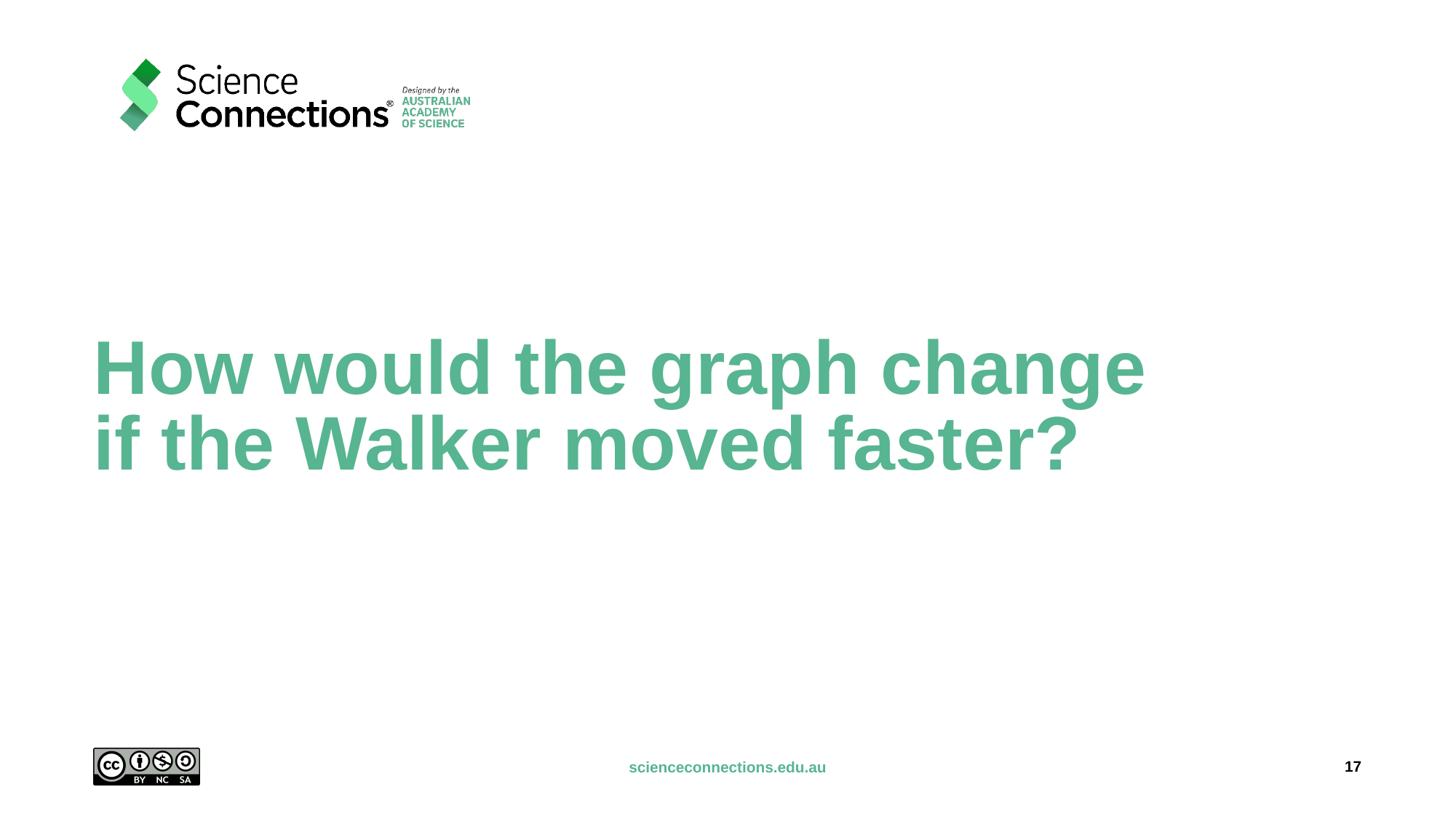

# How would the graph change if the Walker moved faster?
17
scienceconnections.edu.au